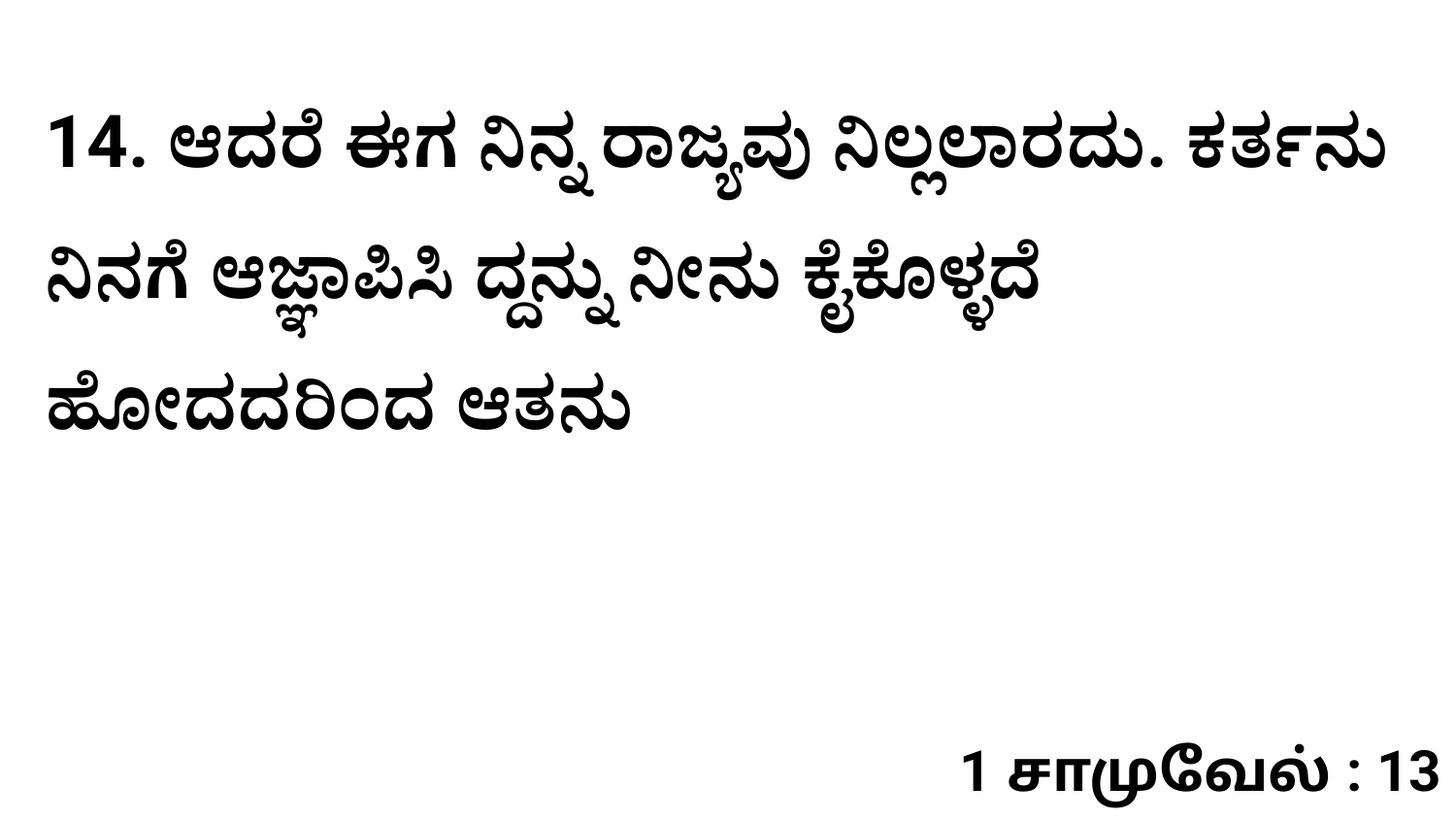

14. ಆದರೆ ಈಗ ನಿನ್ನ ರಾಜ್ಯವು ನಿಲ್ಲಲಾರದು. ಕರ್ತನು ನಿನಗೆ ಆಜ್ಞಾಪಿಸಿ ದ್ದನ್ನು ನೀನು ಕೈಕೊಳ್ಳದೆ ಹೋದದರಿಂದ ಆತನು
1 சாமுவேல் : 13